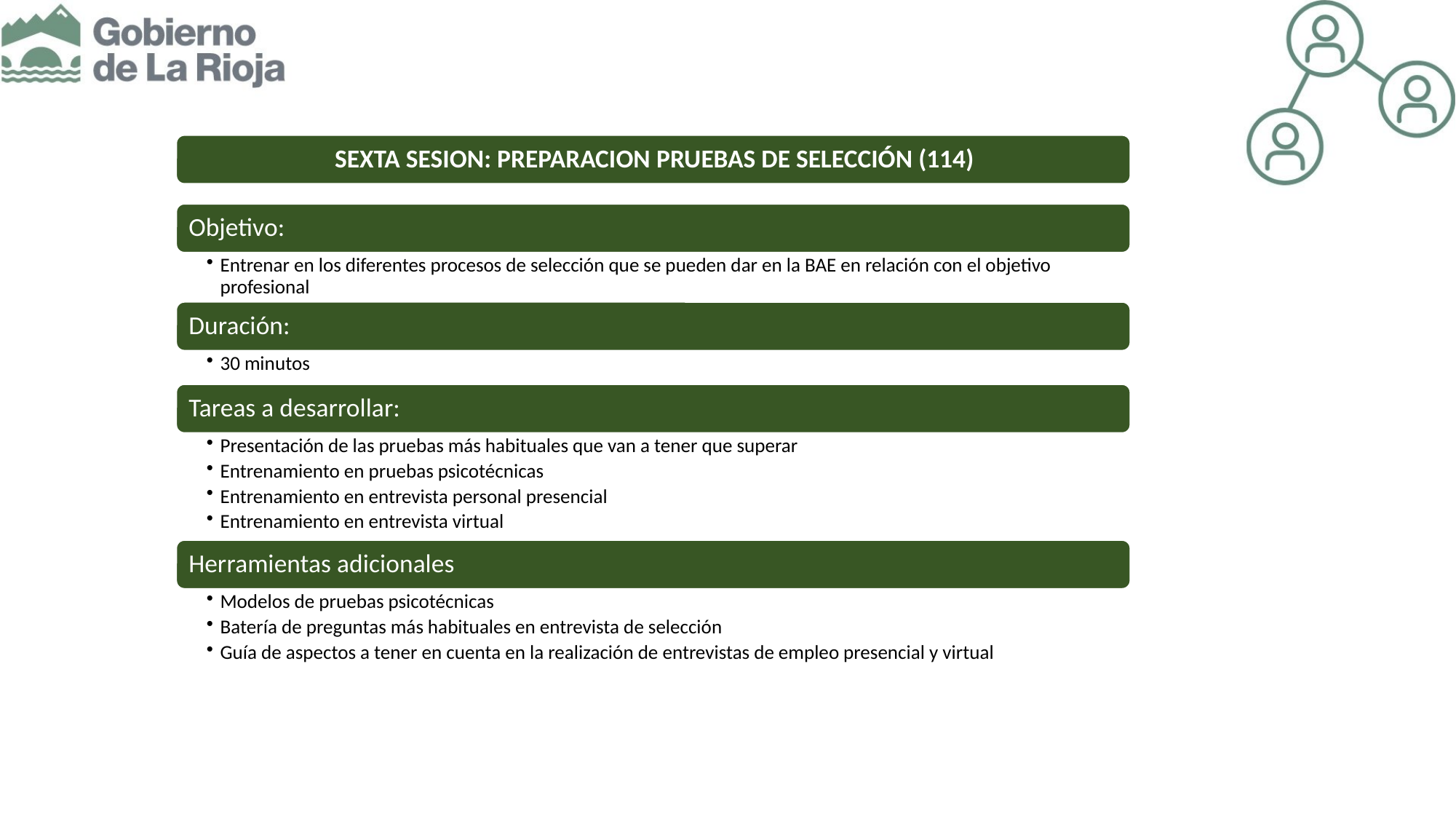

SEXTA SESION: PREPARACION PRUEBAS DE SELECCIÓN (114)
Objetivo:
Entrenar en los diferentes procesos de selección que se pueden dar en la BAE en relación con el objetivo profesional
Duración:
30 minutos
Tareas a desarrollar:
Presentación de las pruebas más habituales que van a tener que superar
Entrenamiento en pruebas psicotécnicas
Entrenamiento en entrevista personal presencial
Entrenamiento en entrevista virtual
Herramientas adicionales
Modelos de pruebas psicotécnicas
Batería de preguntas más habituales en entrevista de selección
Guía de aspectos a tener en cuenta en la realización de entrevistas de empleo presencial y virtual